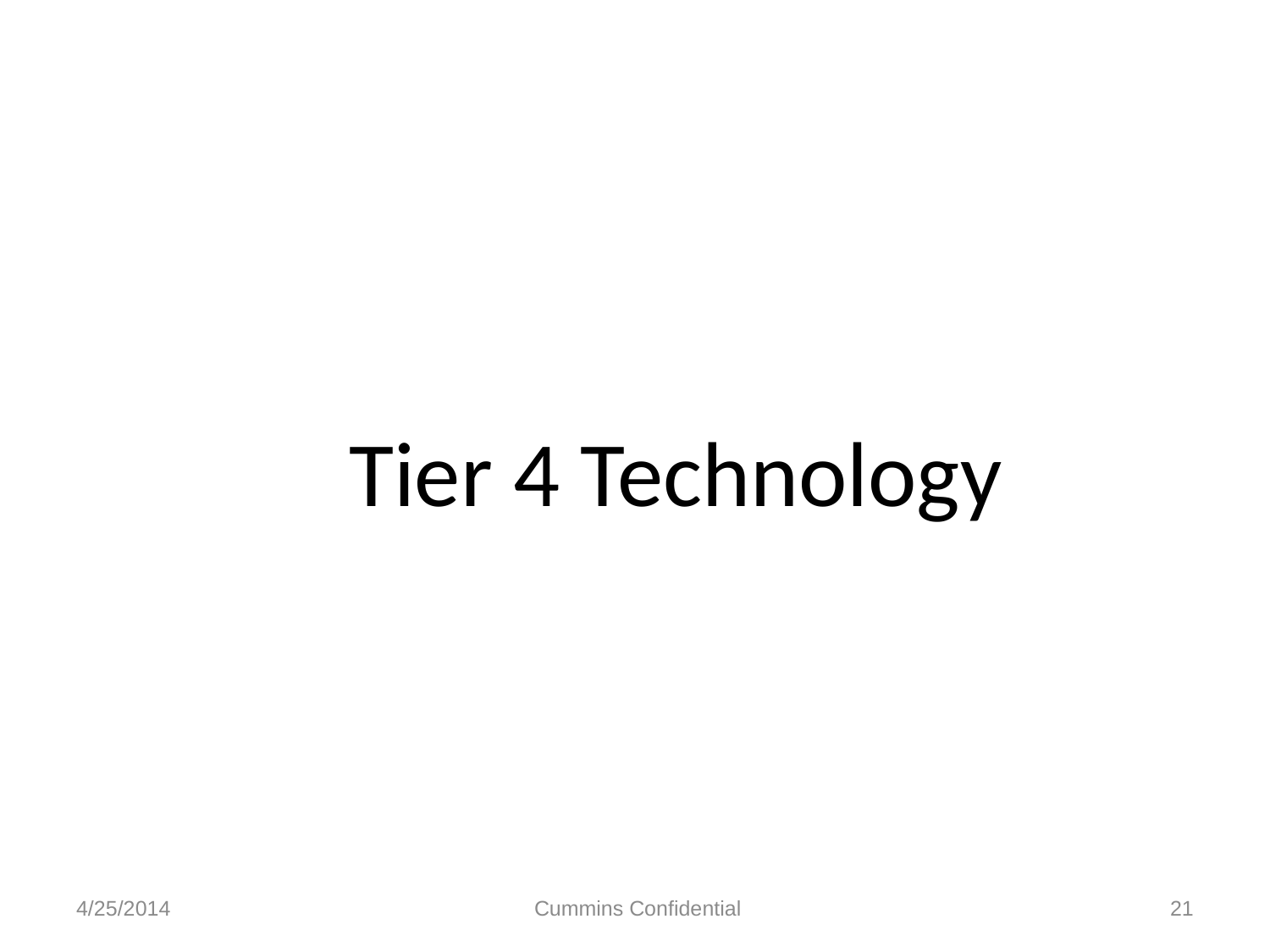

# Tier 4 Technology
4/25/2014
 Cummins Confidential
21